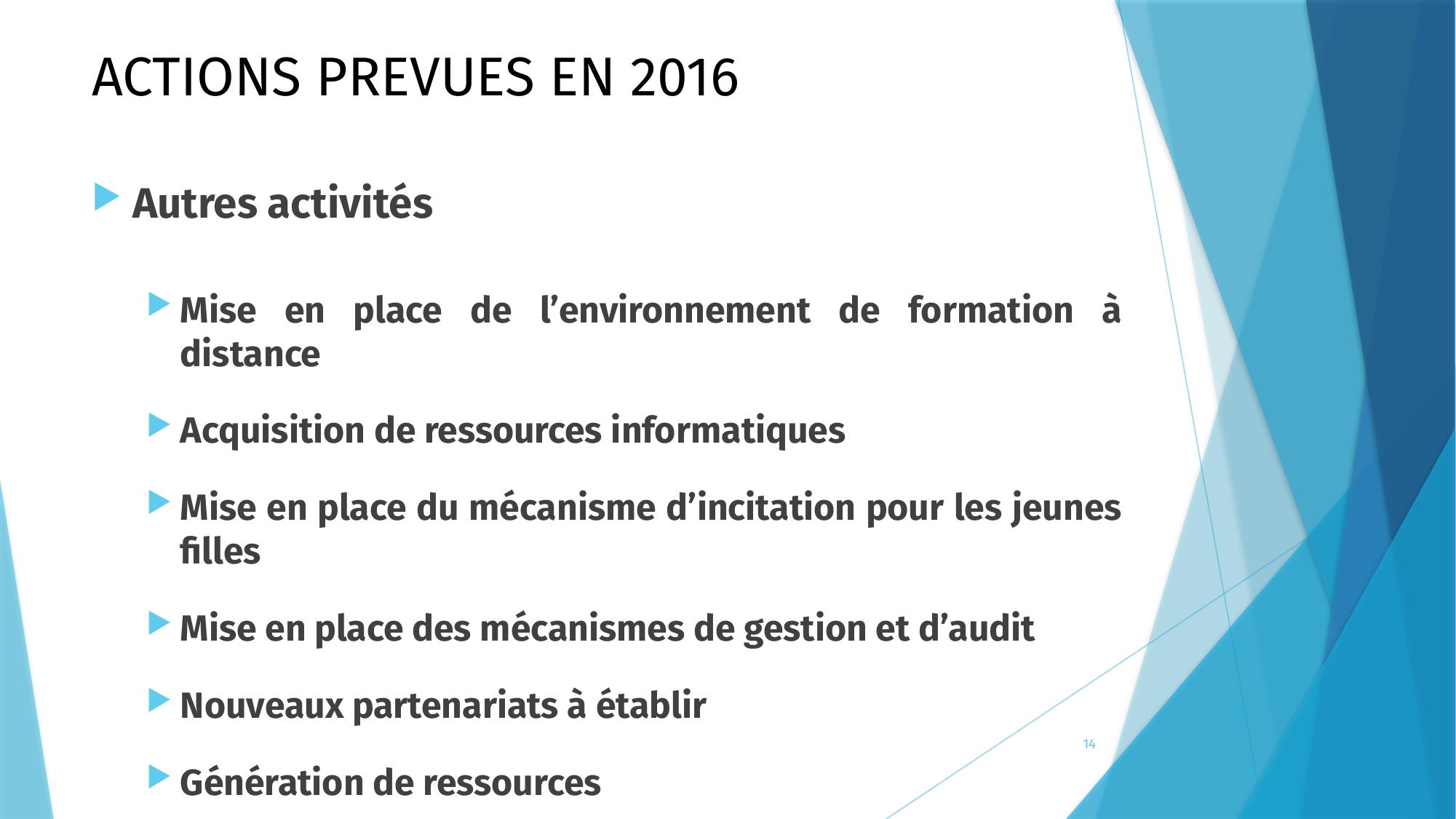

# ACTIONS PREVUES EN 2016

Autres activités

Mise en place de l’environnement de formation à distance
Acquisition de ressources informatiques
Mise en place du mécanisme d’incitation pour les jeunes filles
Mise en place des mécanismes de gestion et d’audit
Nouveaux partenariats à établir
Génération de ressources

14